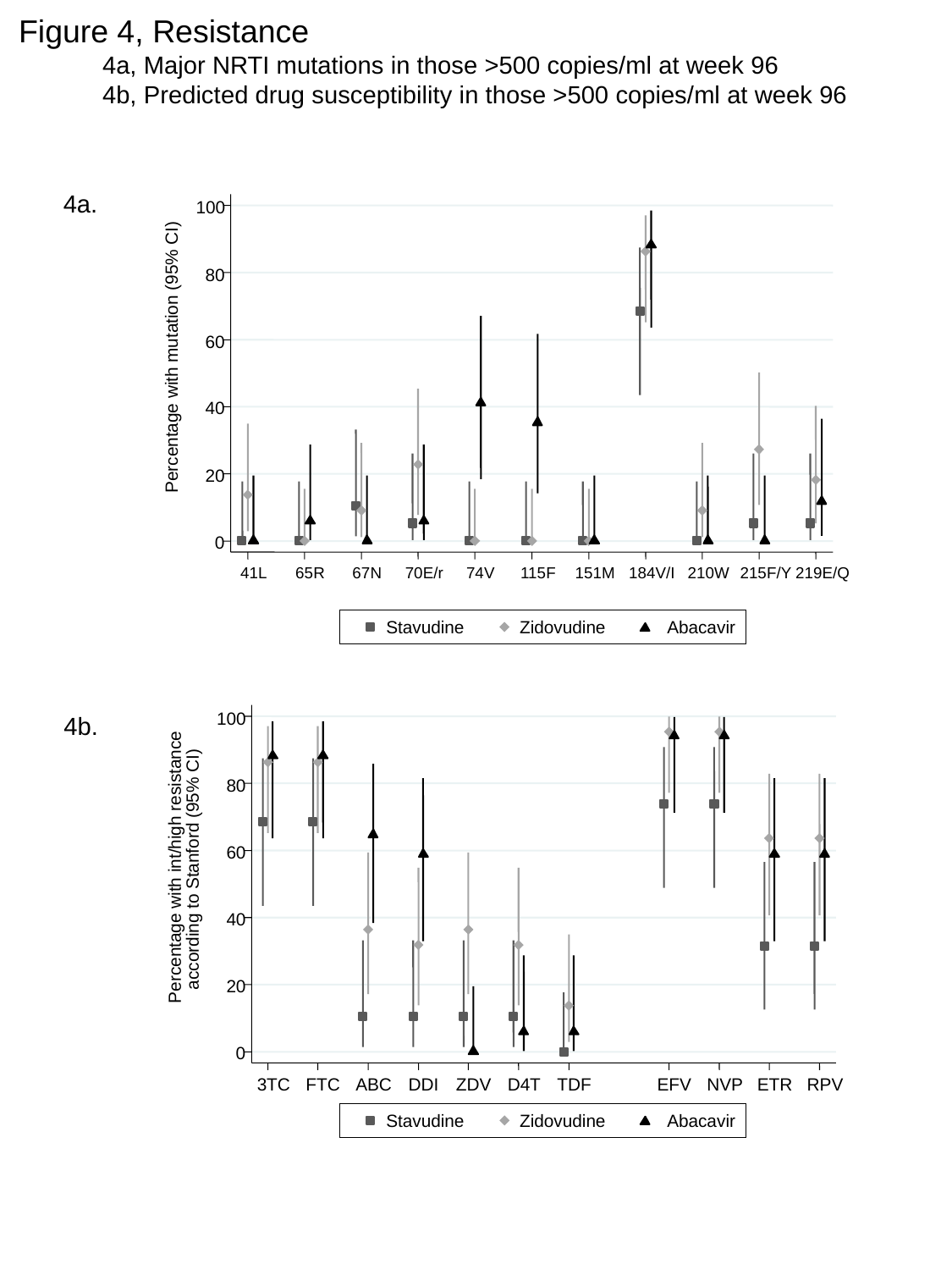

Figure 4, Resistance
            4a, Major NRTI mutations in those >500 copies/ml at week 96
            4b, Predicted drug susceptibility in those >500 copies/ml at week 96
4a.

100

80

60

Percentage with mutation (95% CI)

40

20

0

41L
65R
67N
70E/r
74V
115F
151M
184V/I
210W
215F/Y
219E/Q

Stavudine
Zidovudine
Abacavir

4b.

100

80

60

Percentage with int/high resistance
according to Stanford (95% CI)

40

20

0

3TC
FTC
ABC
DDI
ZDV
D4T
TDF
EFV
NVP
ETR
RPV

Stavudine
Zidovudine
Abacavir